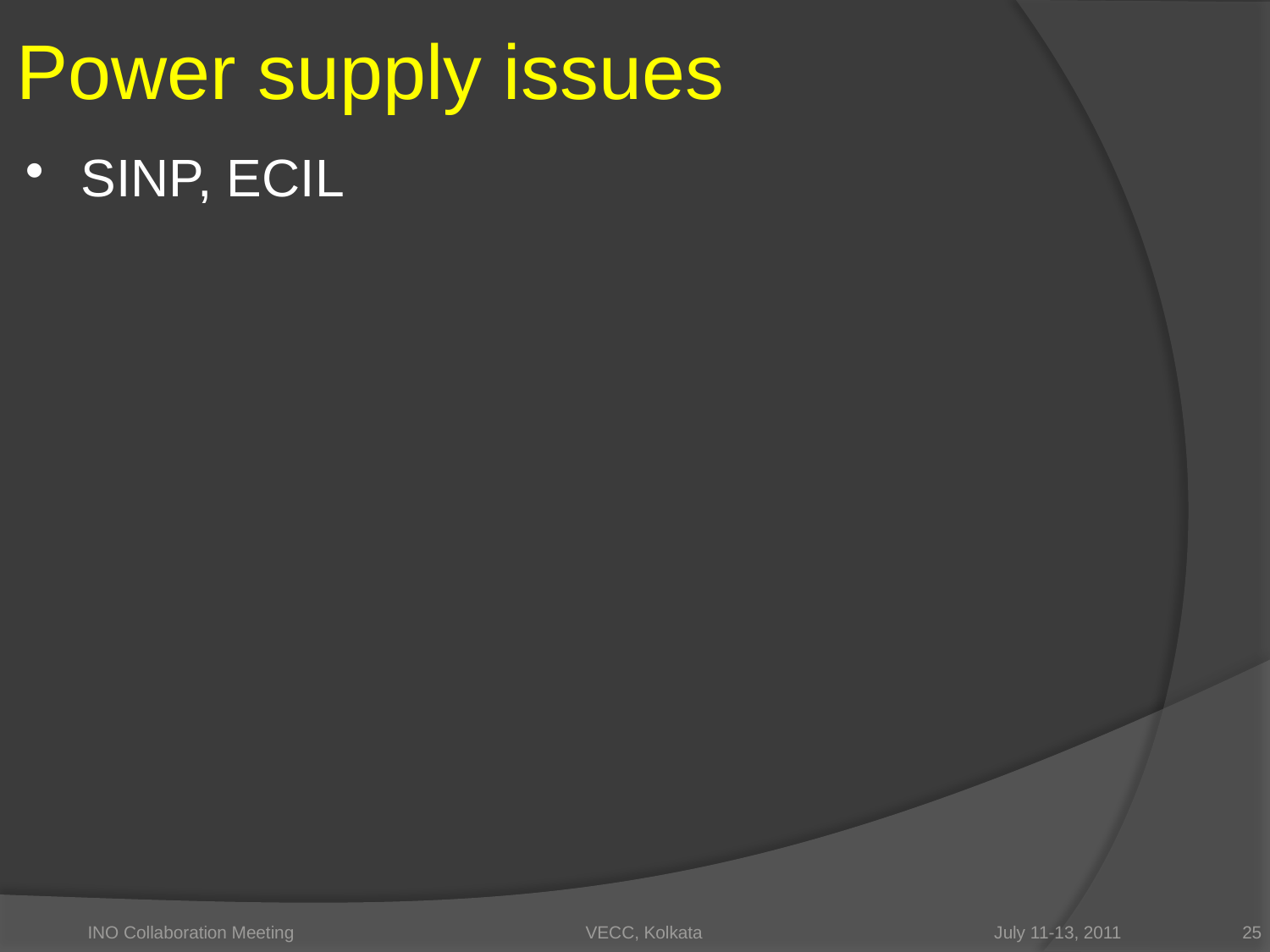

# Power supply issues
SINP, ECIL
INO Collaboration Meeting                                                            VECC, Kolkata                                                            July 11-13, 2011
25